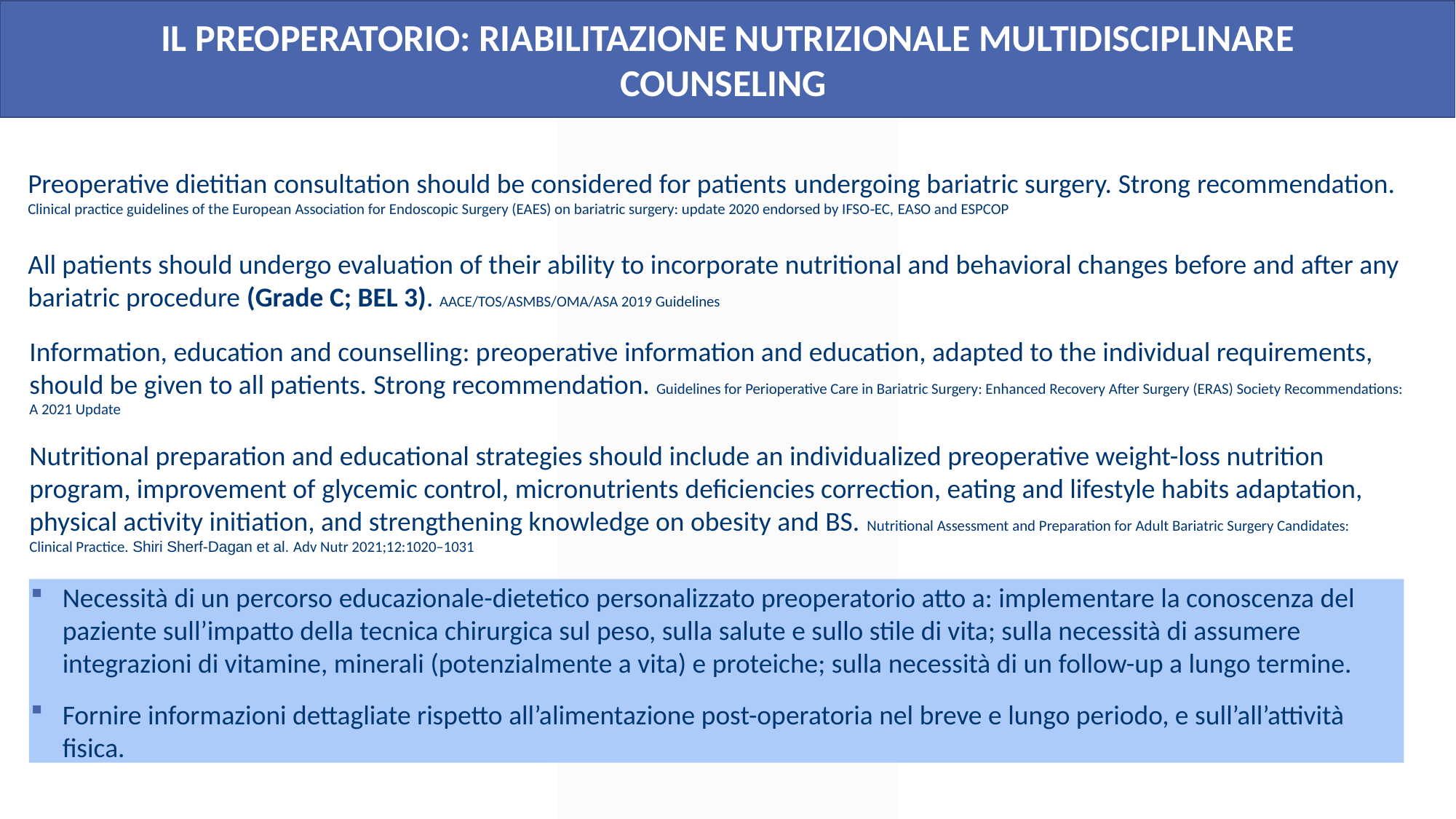

IL PREOPERATORIO: RIABILITAZIONE NUTRIZIONALE MULTIDISCIPLINARE
COUNSELING
Preoperative dietitian consultation should be considered for patients undergoing bariatric surgery. Strong recommendation.
Clinical practice guidelines of the European Association for Endoscopic Surgery (EAES) on bariatric surgery: update 2020 endorsed by IFSO‑EC, EASO and ESPCOP
All patients should undergo evaluation of their ability to incorporate nutritional and behavioral changes before and after any bariatric procedure (Grade C; BEL 3). AACE/TOS/ASMBS/OMA/ASA 2019 Guidelines

Information, education and counselling: preoperative information and education, adapted to the individual requirements, should be given to all patients. Strong recommendation. Guidelines for Perioperative Care in Bariatric Surgery: Enhanced Recovery After Surgery (ERAS) Society Recommendations: A 2021 Update
Nutritional preparation and educational strategies should include an individualized preoperative weight-loss nutrition program, improvement of glycemic control, micronutrients deficiencies correction, eating and lifestyle habits adaptation, physical activity initiation, and strengthening knowledge on obesity and BS. Nutritional Assessment and Preparation for Adult Bariatric Surgery Candidates: Clinical Practice. Shiri Sherf-Dagan et al. Adv Nutr 2021;12:1020–1031

Necessità di un percorso educazionale-dietetico personalizzato preoperatorio atto a: implementare la conoscenza del paziente sull’impatto della tecnica chirurgica sul peso, sulla salute e sullo stile di vita; sulla necessità di assumere integrazioni di vitamine, minerali (potenzialmente a vita) e proteiche; sulla necessità di un follow-up a lungo termine.

Fornire informazioni dettagliate rispetto all’alimentazione post-operatoria nel breve e lungo periodo, e sull’all’attività fisica.